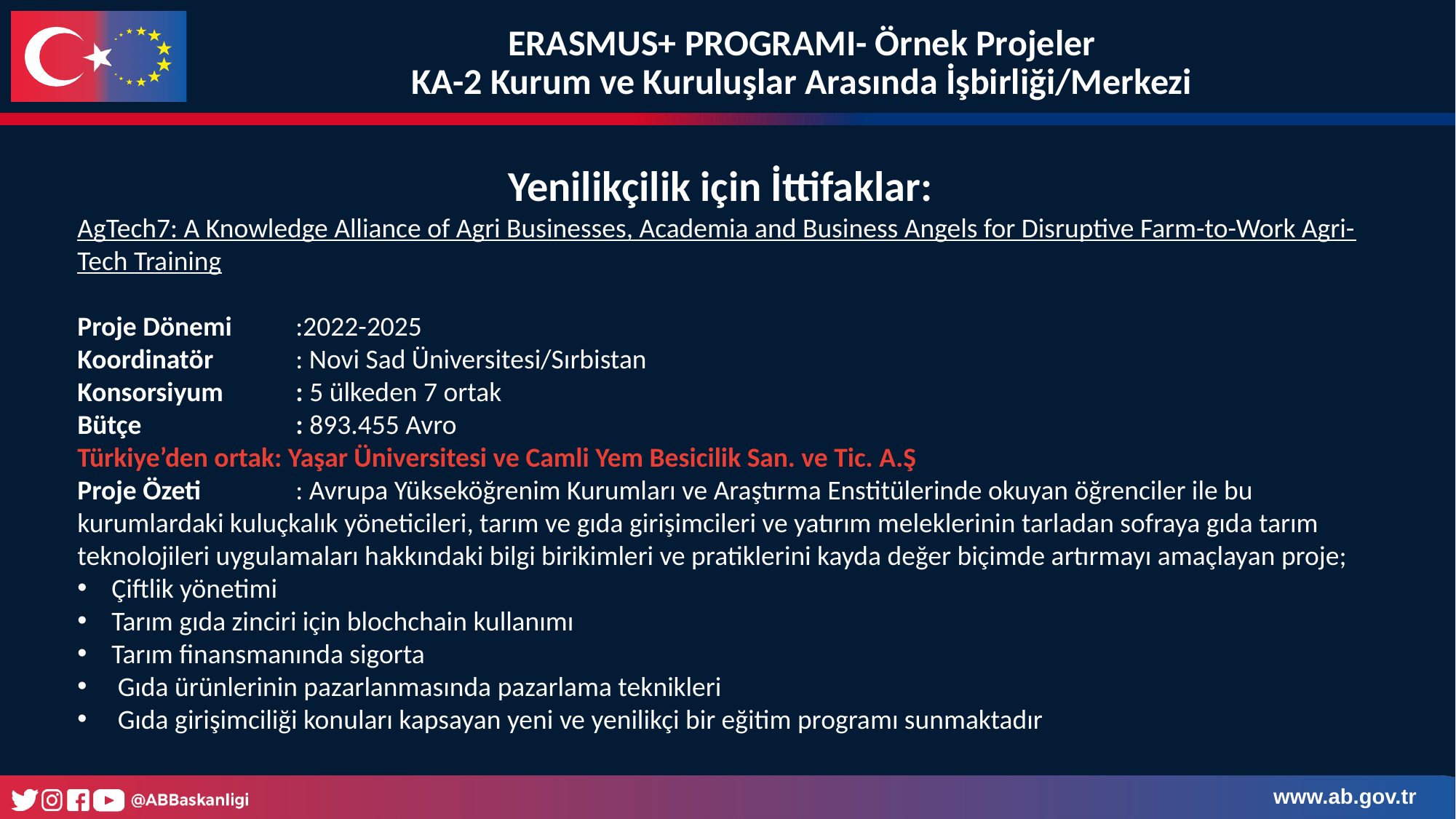

ERASMUS+ PROGRAMI- Örnek Projeler
KA-2 Kurum ve Kuruluşlar Arasında İşbirliği/Merkezi
Yenilikçilik için İttifaklar:
AgTech7: A Knowledge Alliance of Agri Businesses, Academia and Business Angels for Disruptive Farm-to-Work Agri-Tech Training

Proje Dönemi	:2022-2025
Koordinatör	: Novi Sad Üniversitesi/Sırbistan
Konsorsiyum	: 5 ülkeden 7 ortak
Bütçe		: 893.455 Avro
Türkiye’den ortak: Yaşar Üniversitesi ve Camli Yem Besicilik San. ve Tic. A.Ş
Proje Özeti	: Avrupa Yükseköğrenim Kurumları ve Araştırma Enstitülerinde okuyan öğrenciler ile bu kurumlardaki kuluçkalık yöneticileri, tarım ve gıda girişimcileri ve yatırım meleklerinin tarladan sofraya gıda tarım teknolojileri uygulamaları hakkındaki bilgi birikimleri ve pratiklerini kayda değer biçimde artırmayı amaçlayan proje;
Çiftlik yönetimi
Tarım gıda zinciri için blochchain kullanımı
Tarım finansmanında sigorta
 Gıda ürünlerinin pazarlanmasında pazarlama teknikleri
 Gıda girişimciliği konuları kapsayan yeni ve yenilikçi bir eğitim programı sunmaktadır